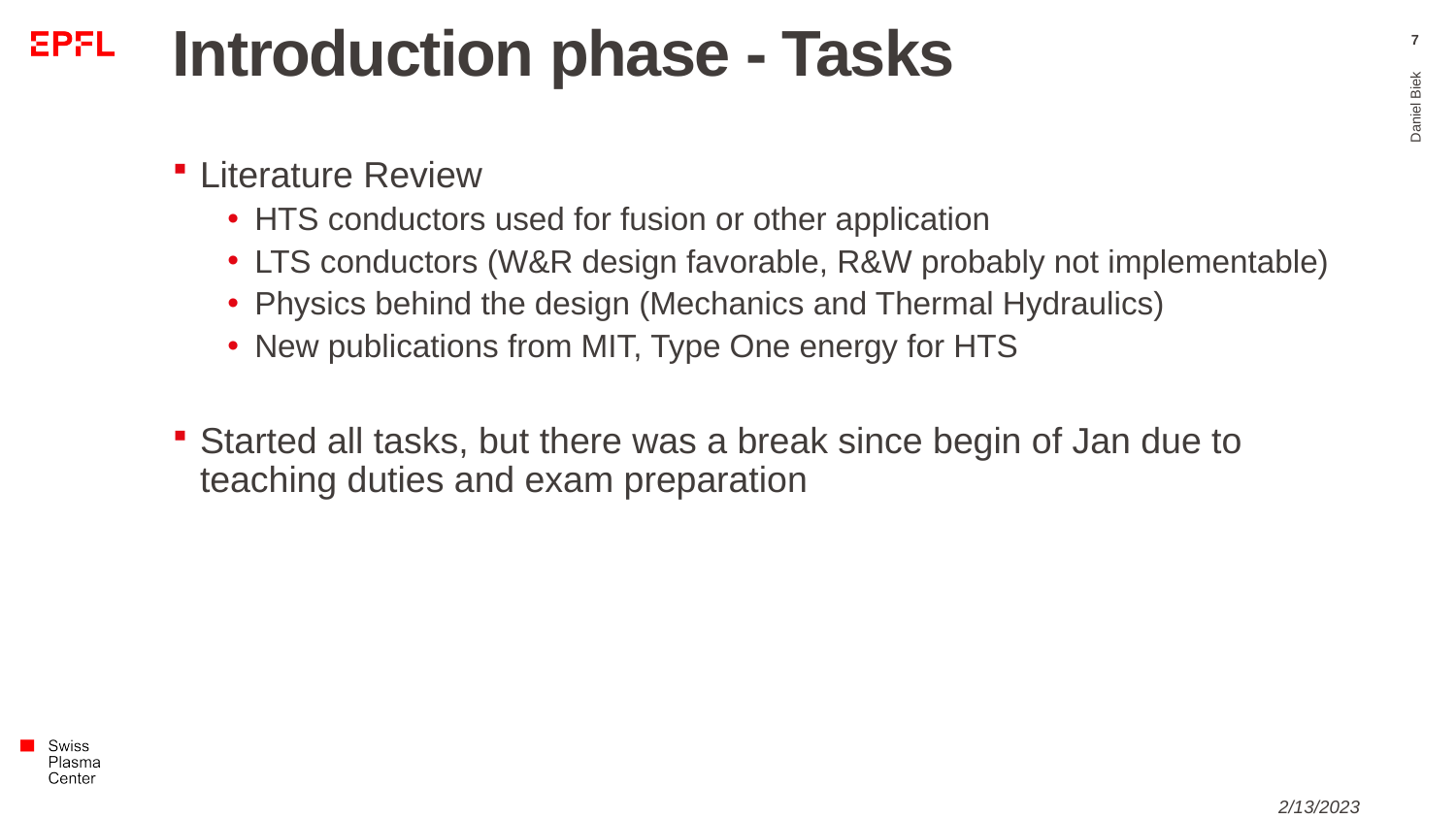

# Introduction phase - Tasks
7
Literature Review
HTS conductors used for fusion or other application
LTS conductors (W&R design favorable, R&W probably not implementable)
Physics behind the design (Mechanics and Thermal Hydraulics)
New publications from MIT, Type One energy for HTS

Started all tasks, but there was a break since begin of Jan due to teaching duties and exam preparation
Daniel Biek
2/13/2023